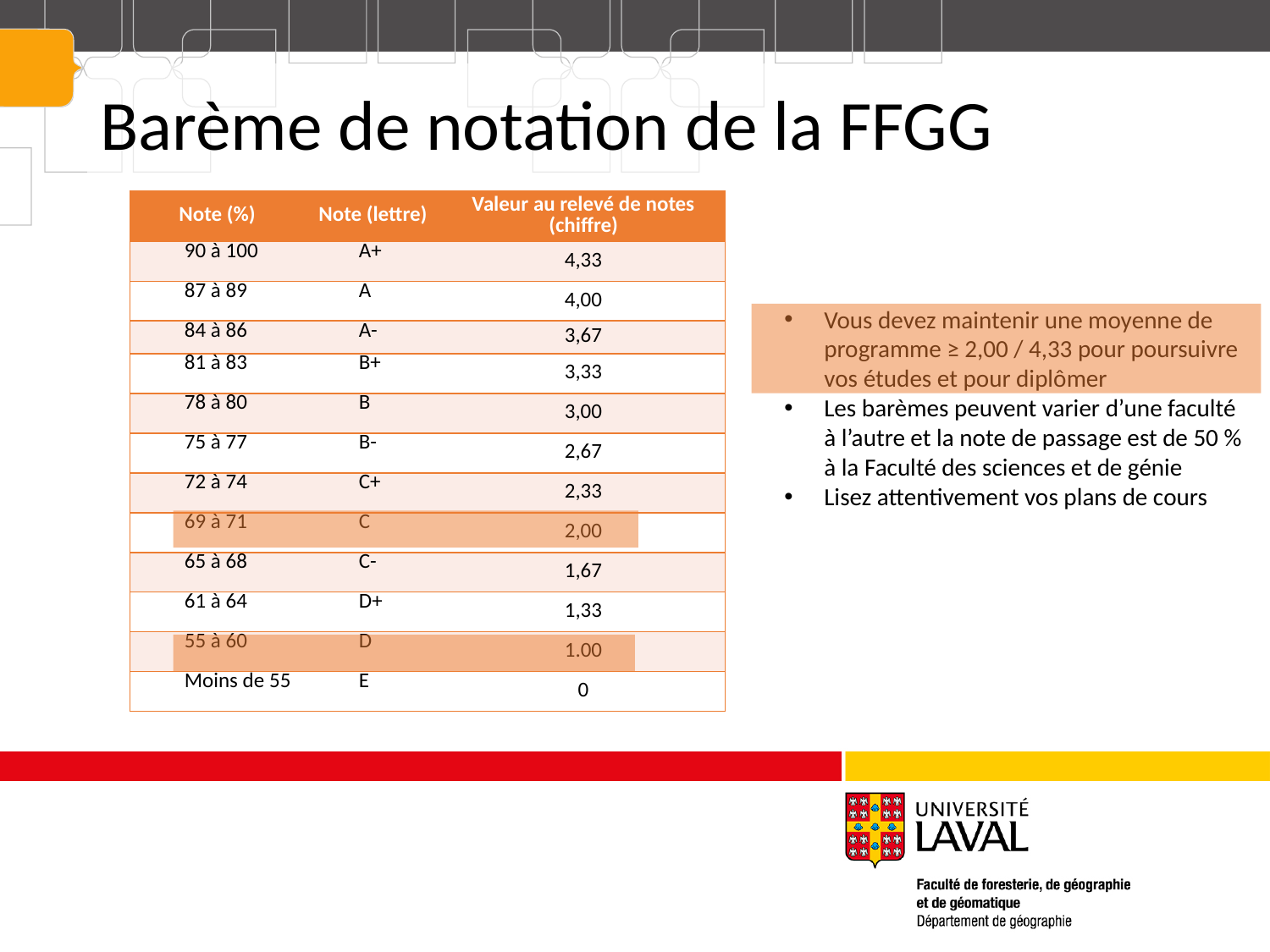

# Barème de notation de la FFGG
| Note (%) | Note (lettre) | Valeur au relevé de notes (chiffre) |
| --- | --- | --- |
| 90 à 100 | A+ | 4,33 |
| 87 à 89 | A | 4,00 |
| 84 à 86 | A- | 3,67 |
| 81 à 83 | B+ | 3,33 |
| 78 à 80 | B | 3,00 |
| 75 à 77 | B- | 2,67 |
| 72 à 74 | C+ | 2,33 |
| 69 à 71 | C | 2,00 |
| 65 à 68 | C- | 1,67 |
| 61 à 64 | D+ | 1,33 |
| 55 à 60 | D | 1.00 |
| Moins de 55 | E | 0 |
Vous devez maintenir une moyenne de programme ≥ 2,00 / 4,33 pour poursuivre vos études et pour diplômer
Les barèmes peuvent varier d’une faculté à l’autre et la note de passage est de 50 % à la Faculté des sciences et de génie
Lisez attentivement vos plans de cours